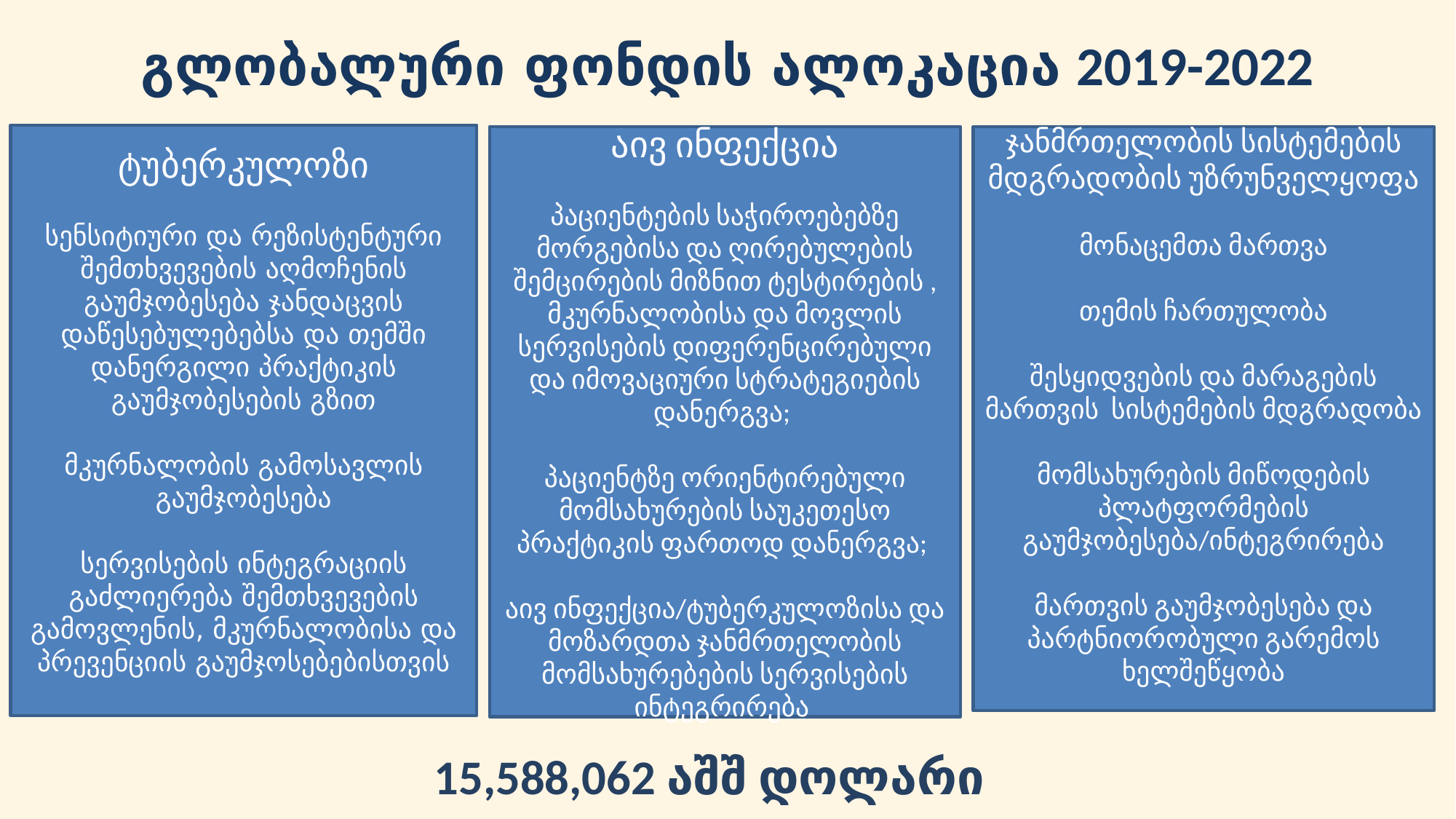

# გლობალური ფონდის ალოკაცია 2019-2022

ტუბერკულოზი

სენსიტიური და რეზისტენტური შემთხვევების აღმოჩენის გაუმჯობესება ჯანდაცვის დაწესებულებებსა და თემში დანერგილი პრაქტიკის გაუმჯობესების გზით

მკურნალობის გამოსავლის გაუმჯობესება

სერვისების ინტეგრაციის გაძლიერება შემთხვევების გამოვლენის, მკურნალობისა და პრევენციის გაუმჯოსებებისთვის

აივ ინფექცია

პაციენტების საჭიროებებზე მორგებისა და ღირებულების შემცირების მიზნით ტესტირების , მკურნალობისა და მოვლის სერვისების დიფერენცირებული და იმოვაციური სტრატეგიების დანერგვა;

პაციენტზე ორიენტირებული მომსახურების საუკეთესო პრაქტიკის ფართოდ დანერგვა;

აივ ინფექცია/ტუბერკულოზისა და მოზარდთა ჯანმრთელობის მომსახურებების სერვისების ინტეგრირება

ჯანმრთელობის სისტემების მდგრადობის უზრუნველყოფა

მონაცემთა მართვა

თემის ჩართულობა

შესყიდვების და მარაგების მართვის  სისტემების მდგრადობა

მომსახურების მიწოდების პლატფორმების გაუმჯობესება/ინტეგრირება

მართვის გაუმჯობესება და პარტნიორობული გარემოს ხელშეწყობა

15,588,062 აშშ დოლარი